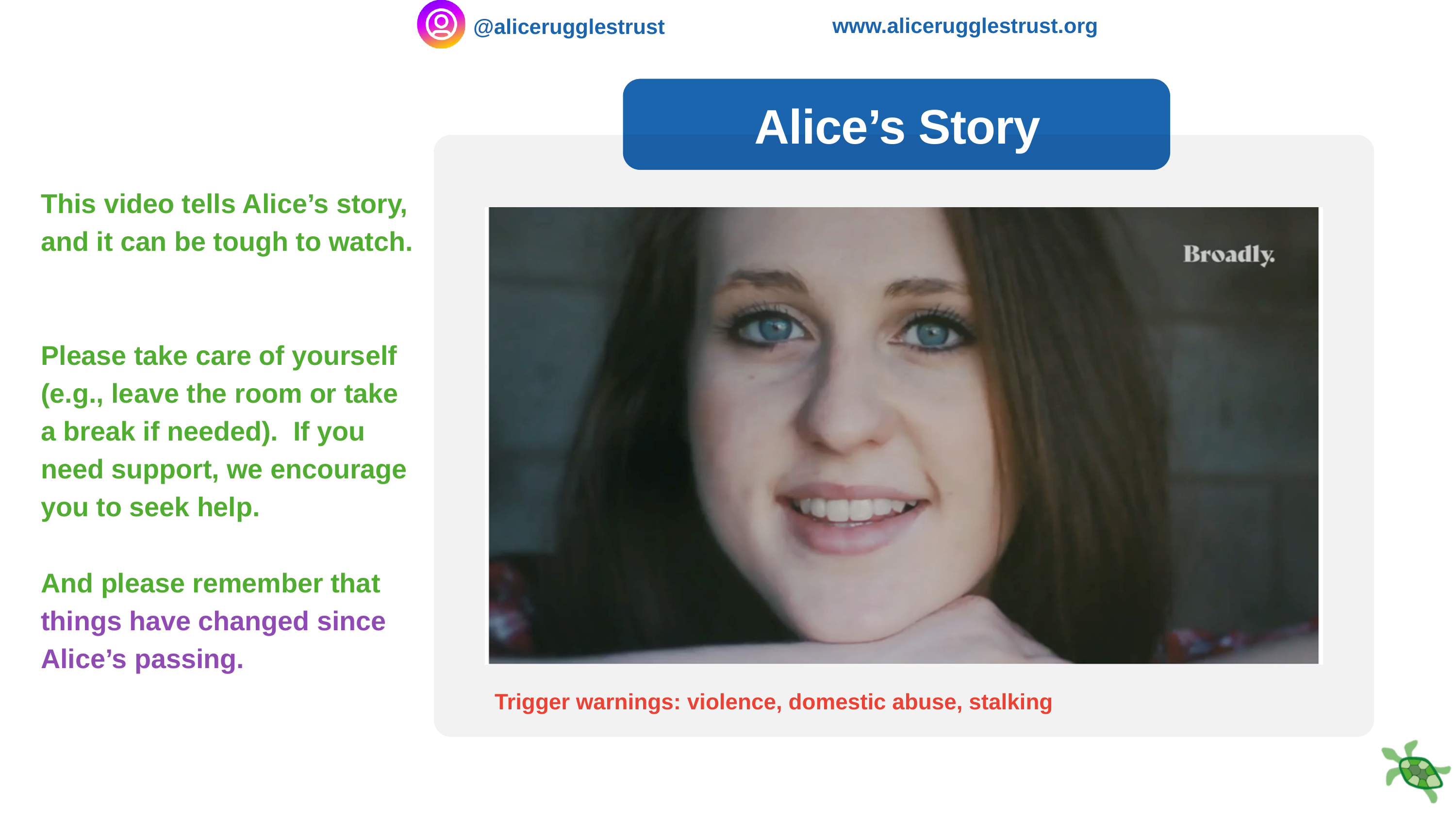

www.alicerugglestrust.org
@alicerugglestrust

Alice’s Story

This video tells Alice’s story, and it can be tough to watch.

Please take care of yourself (e.g., leave the room or take a break if needed). ​ If you need support, we encourage you to seek help.​

And please remember that things have changed since Alice’s passing.

Trigger warnings: violence, domestic abuse, stalking